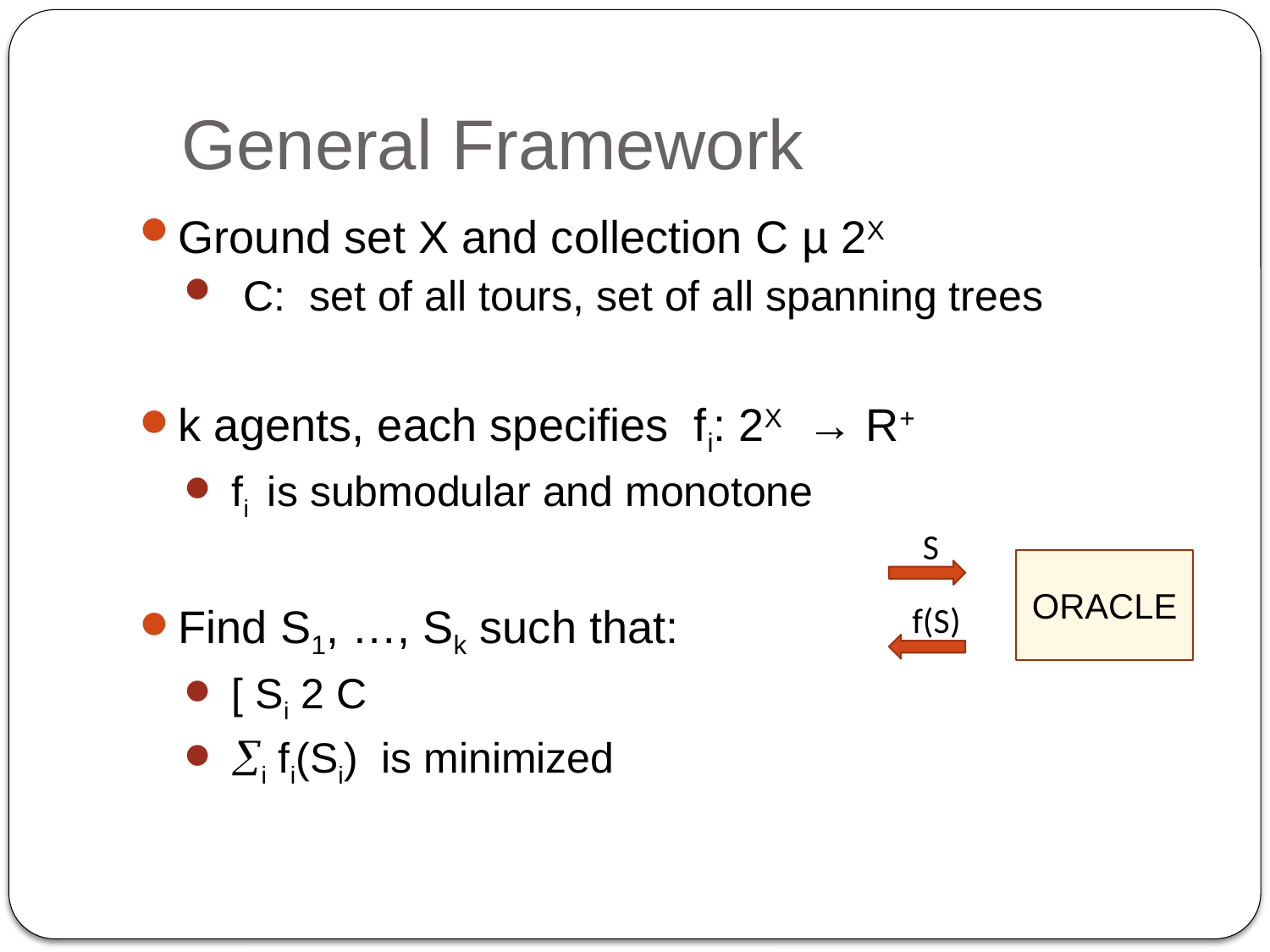

General Framework
Ground set X and collection C µ 2X
  C:  set of all tours, set of all spanning trees

k agents, each specifies  fi: 2X  → R+
 fi  is submodular and monotone

Find S1, …, Sk such that:
 [ Si 2 C
 ∑i fi(Si)  is minimized
S
ORACLE

f(S)